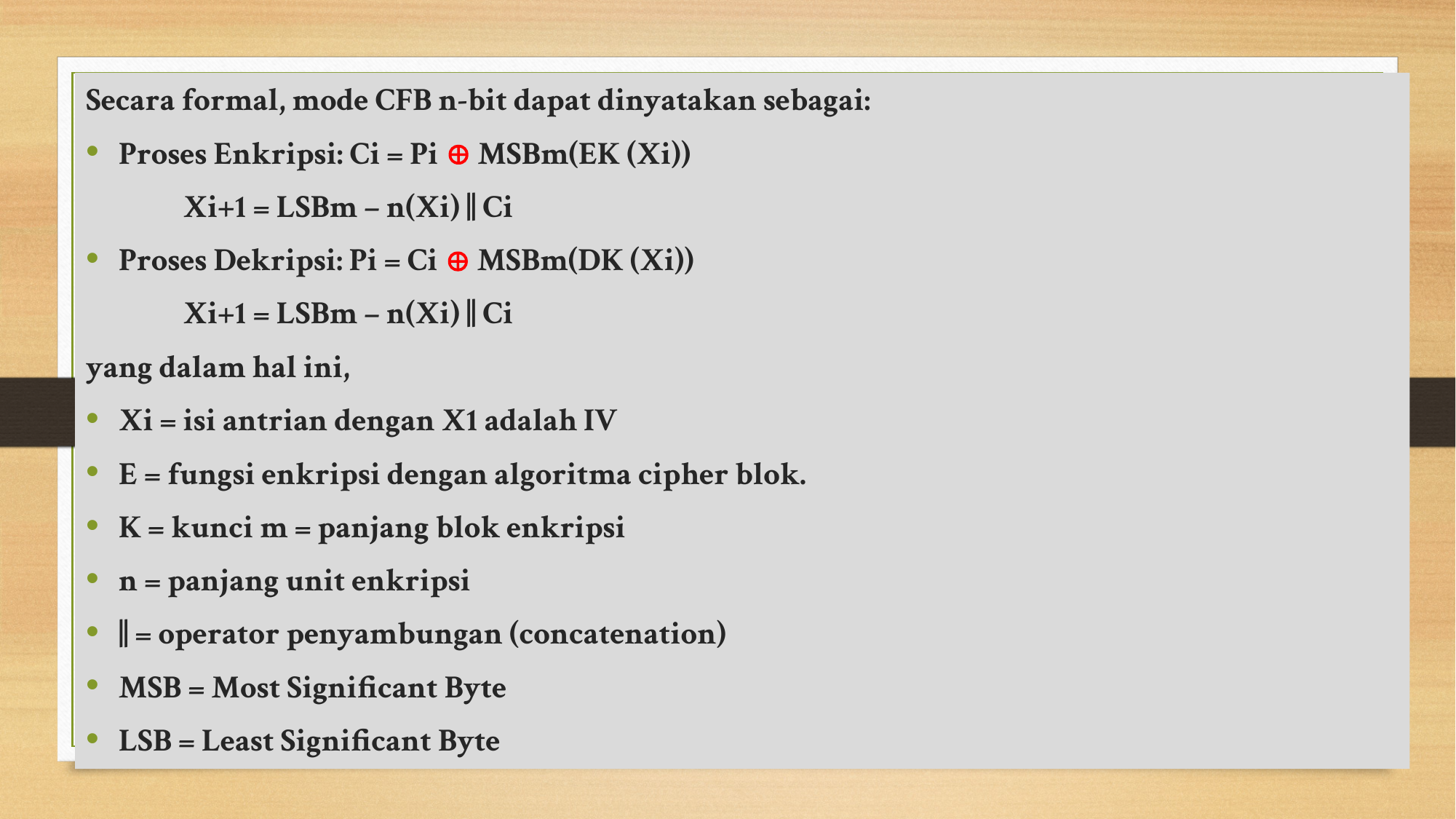

Secara formal, mode CFB n-bit dapat dinyatakan sebagai:
Proses Enkripsi: Ci = Pi ⊕ MSBm(EK (Xi))
						Xi+1 = LSBm – n(Xi) || Ci
Proses Dekripsi: Pi = Ci ⊕ MSBm(DK (Xi))
						Xi+1 = LSBm – n(Xi) || Ci
yang dalam hal ini,
Xi = isi antrian dengan X1 adalah IV
E = fungsi enkripsi dengan algoritma cipher blok.
K = kunci m = panjang blok enkripsi
n = panjang unit enkripsi
|| = operator penyambungan (concatenation)
MSB = Most Significant Byte
LSB = Least Significant Byte